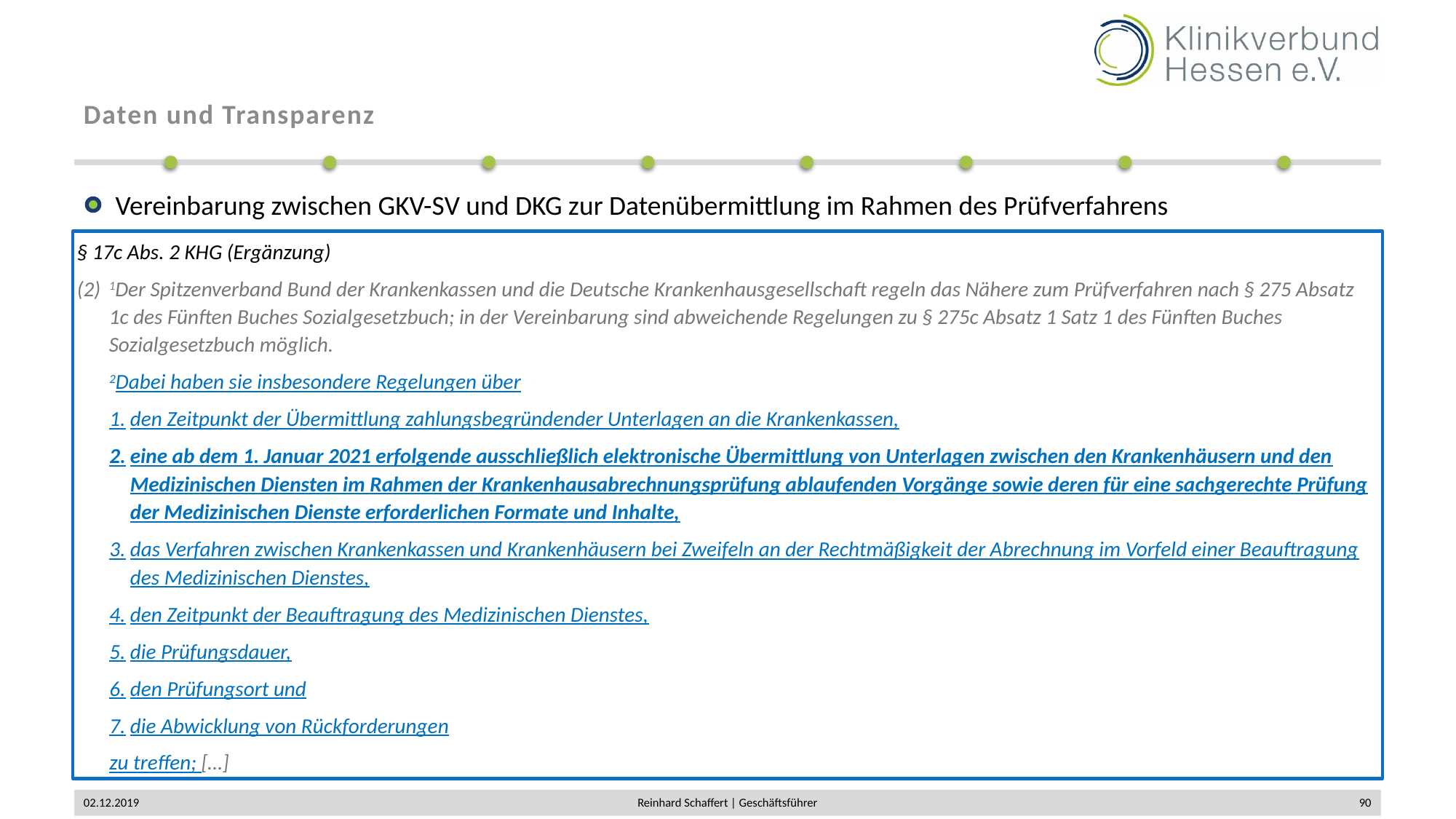

# Daten und Transparenz
Vereinbarung zwischen GKV-SV und DKG zur Datenübermittlung im Rahmen des Prüfverfahrens
§ 17c Abs. 2 KHG (Ergänzung)
(2) 	1Der Spitzenverband Bund der Krankenkassen und die Deutsche Krankenhausgesellschaft regeln das Nähere zum Prüfverfahren nach § 275 Absatz 1c des Fünften Buches Sozialgesetzbuch; in der Vereinbarung sind abweichende Regelungen zu § 275c Absatz 1 Satz 1 des Fünften Buches Sozialgesetzbuch möglich.
2Dabei haben sie insbesondere Regelungen über
1.	den Zeitpunkt der Übermittlung zahlungsbegründender Unterlagen an die Krankenkassen,
2.	eine ab dem 1. Januar 2021 erfolgende ausschließlich elektronische Übermittlung von Unterlagen zwischen den Krankenhäusern und den Medizinischen Diensten im Rahmen der Krankenhausabrechnungsprüfung ablaufenden Vorgänge sowie deren für eine sachgerechte Prüfung der Medizinischen Dienste erforderlichen Formate und Inhalte,
3.	das Verfahren zwischen Krankenkassen und Krankenhäusern bei Zweifeln an der Rechtmäßigkeit der Abrechnung im Vorfeld einer Beauftragung des Medizinischen Dienstes,
4.	den Zeitpunkt der Beauftragung des Medizinischen Dienstes,
5.	die Prüfungsdauer,
6.	den Prüfungsort und
7.	die Abwicklung von Rückforderungen
zu treffen; […]
02.12.2019
Reinhard Schaffert | Geschäftsführer
90